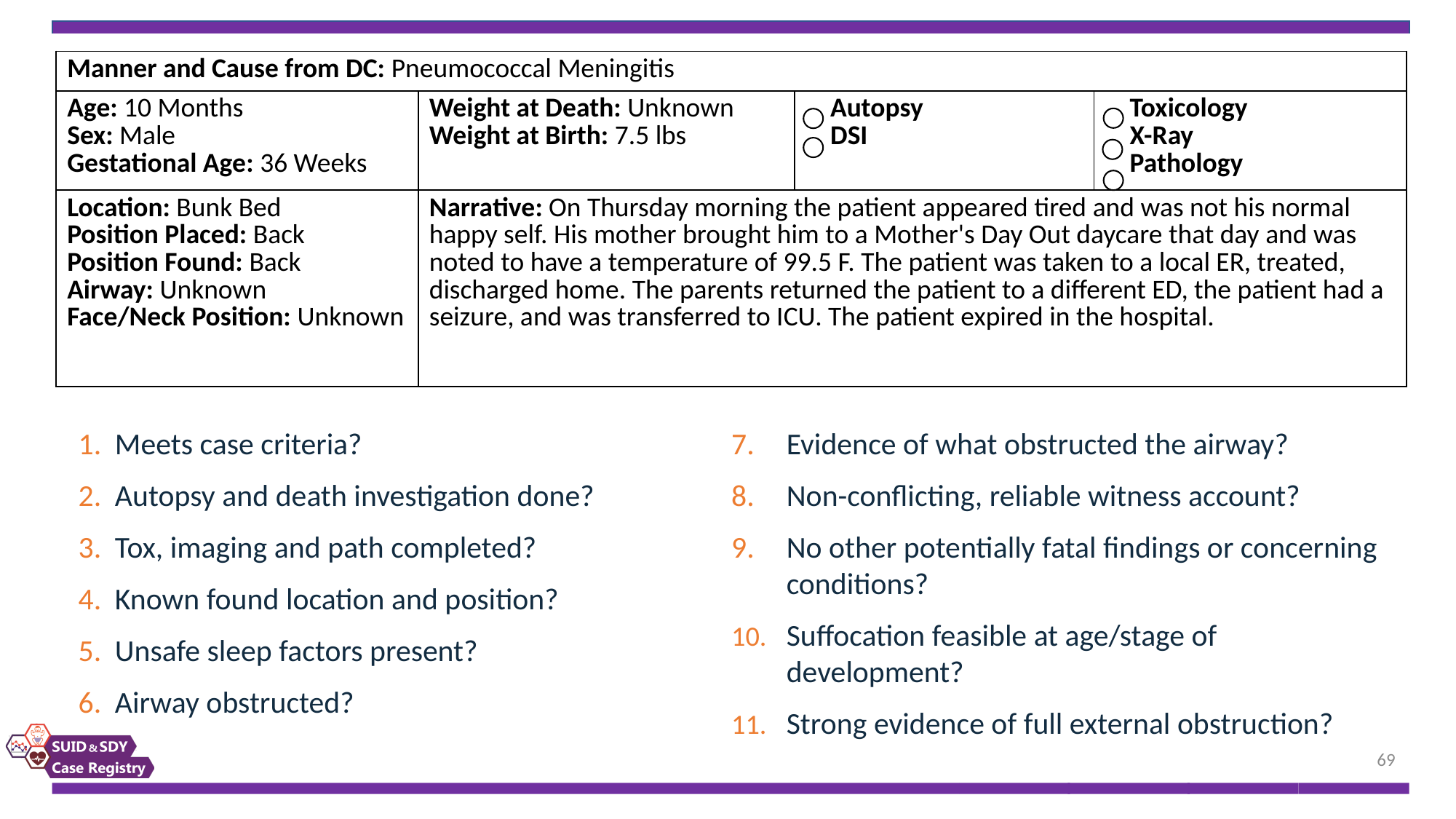

#
| Manner and Cause from DC: Pneumococcal Meningitis |  |  |  |
| --- | --- | --- | --- |
| Age: 10 Months Sex: Male Gestational Age: 36 Weeks | Weight at Death: Unknown Weight at Birth: 7.5 lbs | Autopsy DSI | Toxicology X-Ray Pathology |
| Location: Bunk Bed Position Placed: Back Position Found: Back Airway: Unknown Face/Neck Position: Unknown | Narrative: On Thursday morning the patient appeared tired and was not his normal happy self. His mother brought him to a Mother's Day Out daycare that day and was noted to have a temperature of 99.5 F. The patient was taken to a local ER, treated, discharged home. The parents returned the patient to a different ED, the patient had a seizure, and was transferred to ICU. The patient expired in the hospital. |  |  |

Meets case criteria?
Autopsy and death investigation done?
Tox, imaging and path completed?
Known found location and position?
Unsafe sleep factors present?
Airway obstructed?

Evidence of what obstructed the airway?
Non-conflicting, reliable witness account?
No other potentially fatal findings or concerning conditions?
Suffocation feasible at age/stage of development?
Strong evidence of full external obstruction?

69